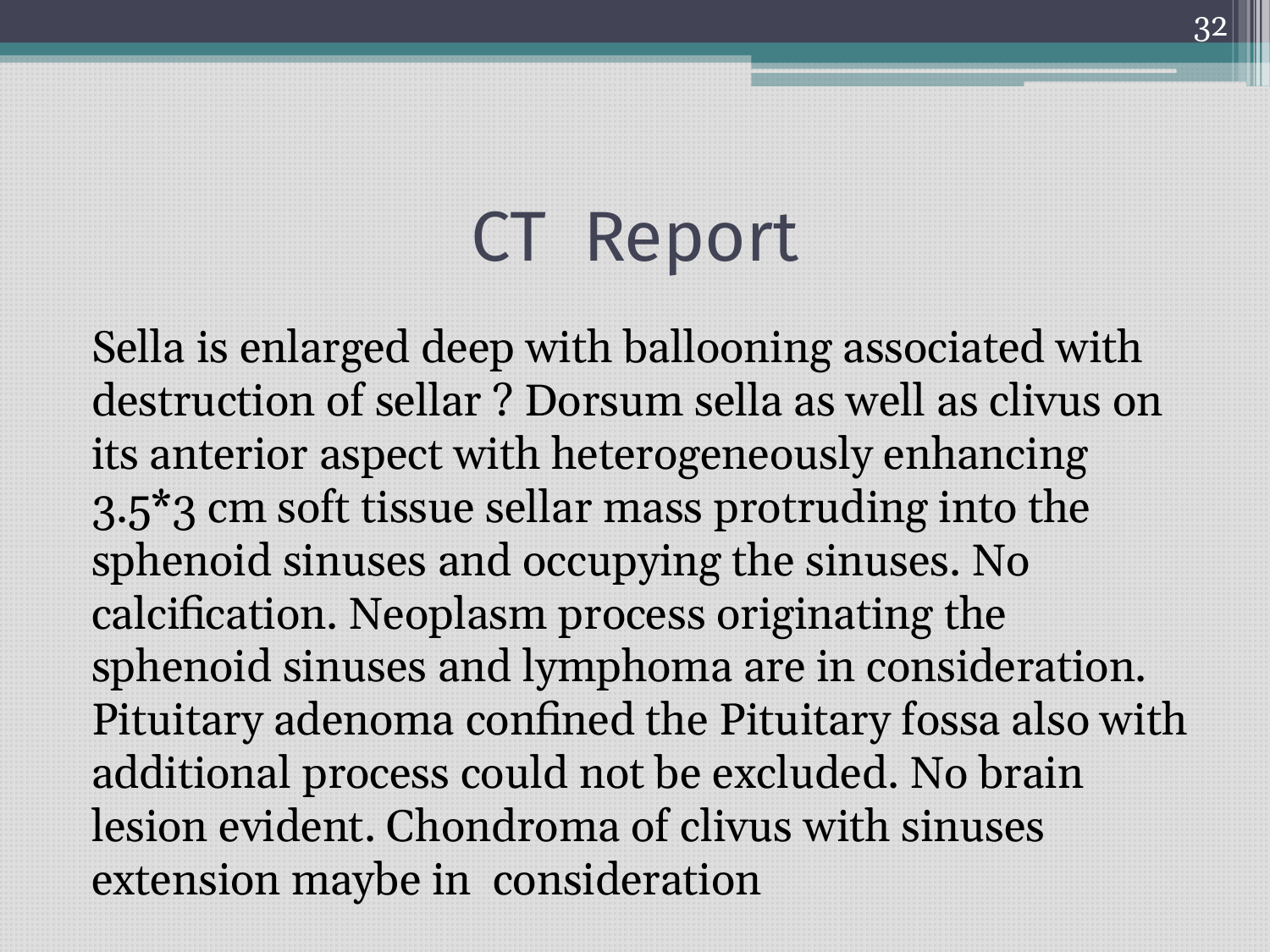

32
# CT  Report
Sella is enlarged deep with ballooning associated with destruction of sellar ? Dorsum sella as well as clivus on its anterior aspect with heterogeneously enhancing 3.5*3 cm soft tissue sellar mass protruding into the sphenoid sinuses and occupying the sinuses. No calcification. Neoplasm process originating the sphenoid sinuses and lymphoma are in consideration. Pituitary adenoma confined the Pituitary fossa also with additional process could not be excluded. No brain lesion evident. Chondroma of clivus with sinuses extension maybe in  consideration